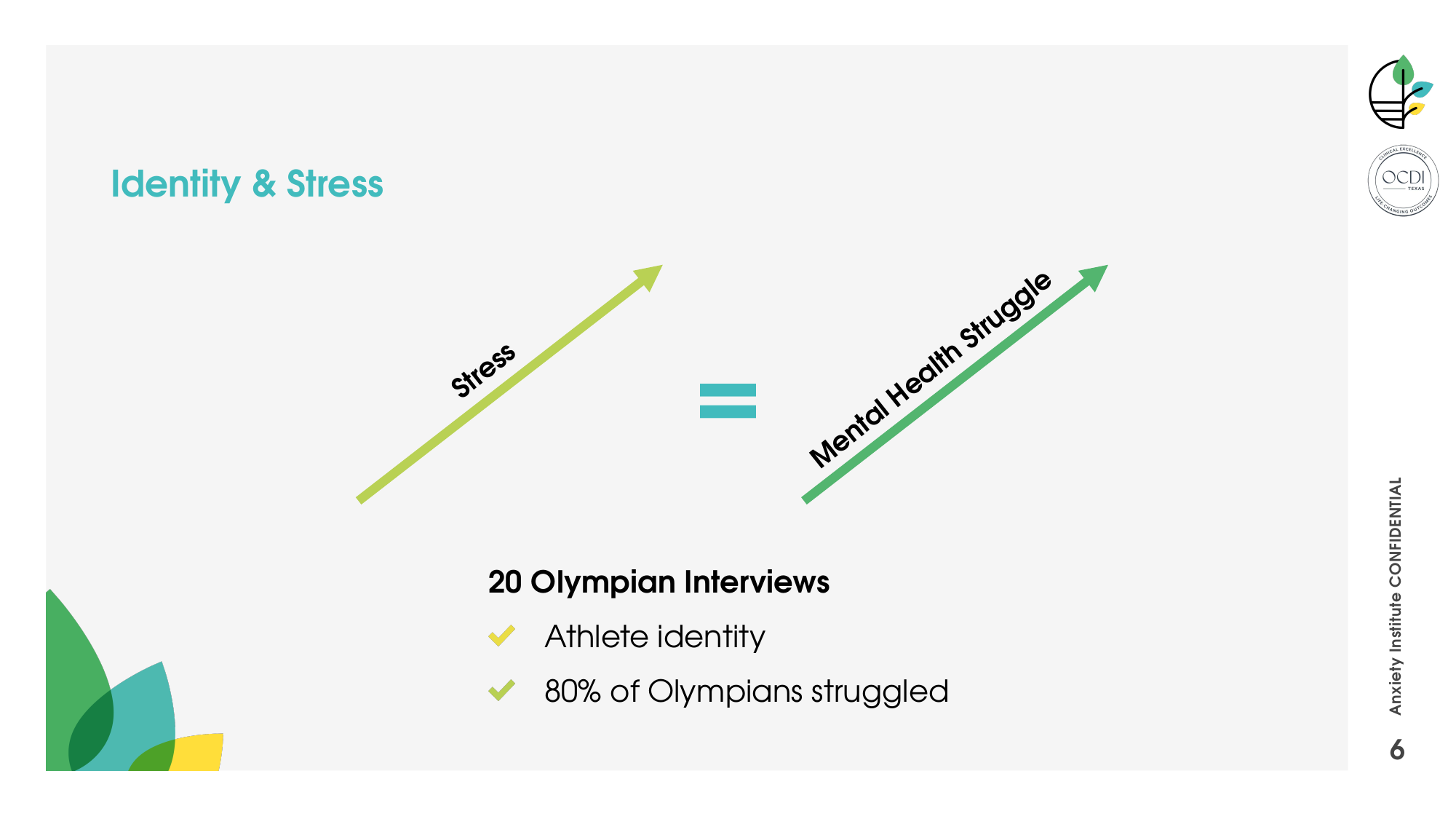

# Identity & Stress
=
Mental Health Struggle
Stress
Anxiety Institute CONFIDENTIAL
20 Olympian Interviews
Athlete identity
80% of Olympians struggled
6